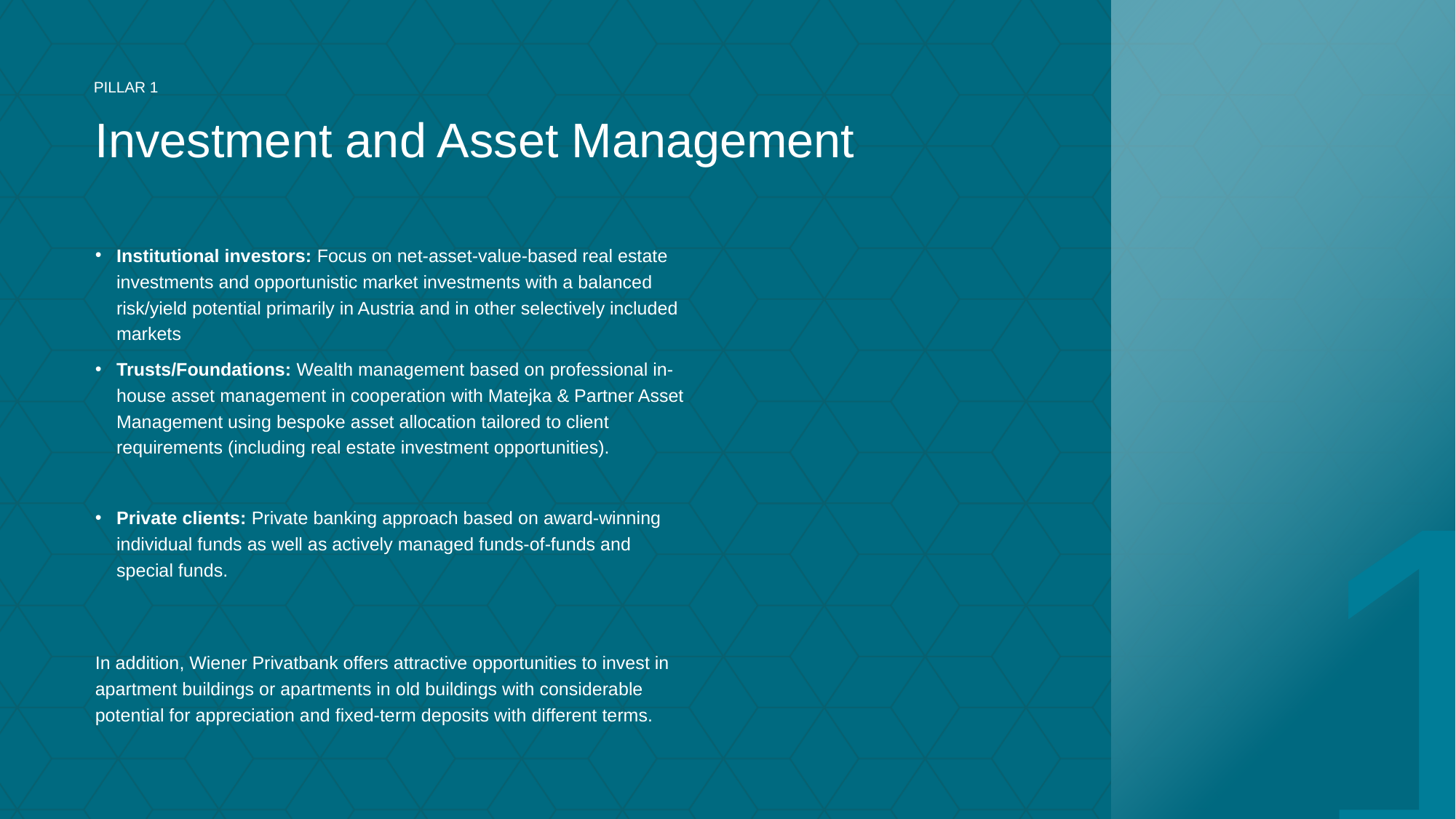

1

2

3
PILLAR 1
# Investment and Asset Management
Institutional investors: Focus on net-asset-value-based real estate investments and opportunistic market investments with a balanced risk/yield potential primarily in Austria and in other selectively included markets
Trusts/Foundations: Wealth management based on professional in-house asset management in cooperation with Matejka & Partner Asset Management using bespoke asset allocation tailored to client requirements (including real estate investment opportunities).

Private clients: Private banking approach based on award-winning individual funds as well as actively managed funds-of-funds and special funds.

In addition, Wiener Privatbank offers attractive opportunities to invest in apartment buildings or apartments in old buildings with considerable potential for appreciation and fixed-term deposits with different terms.

7